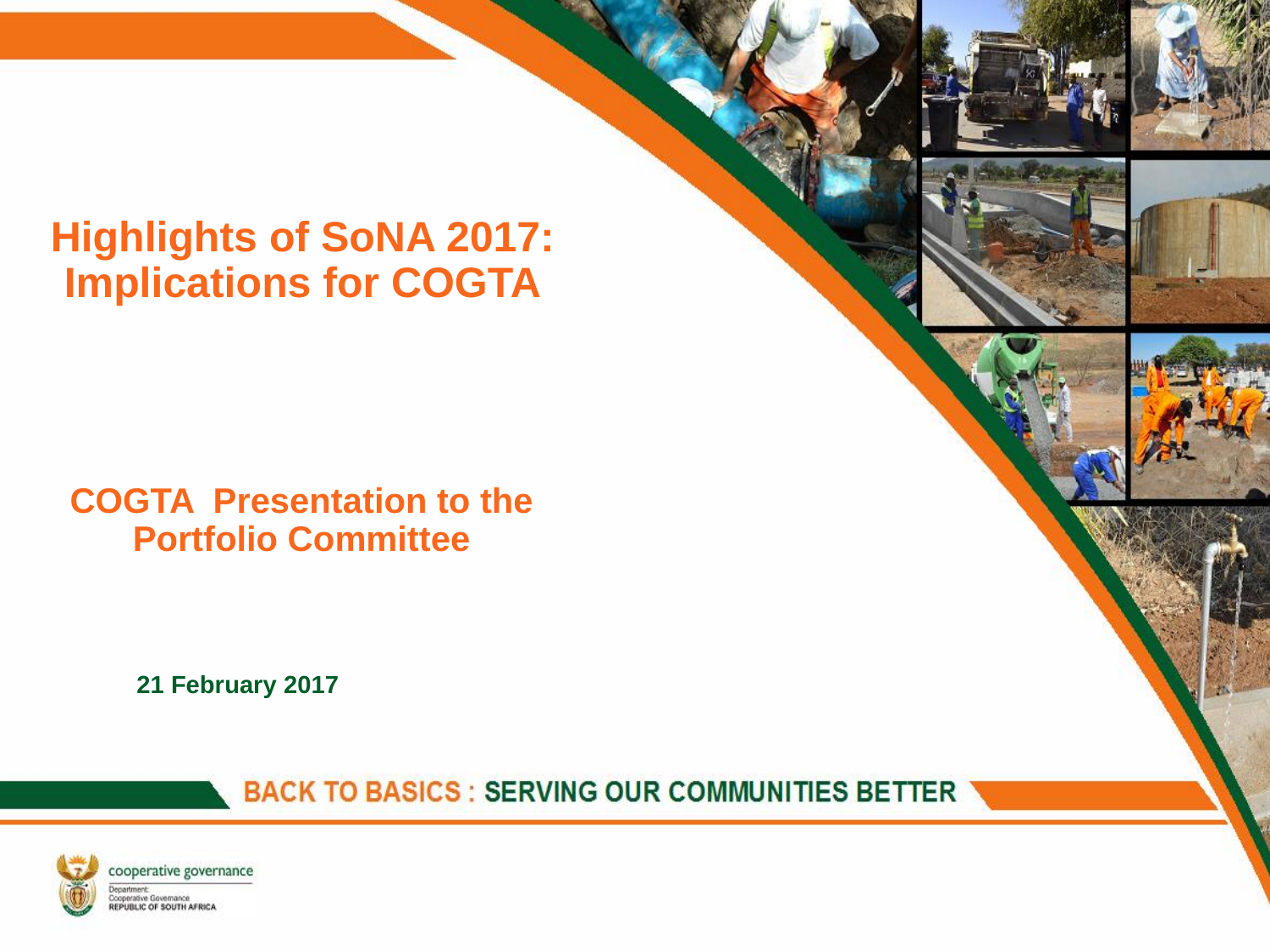

# Highlights of SoNA 2017: Implications for COGTA
COGTA  Presentation to the Portfolio Committee
21 February 2017